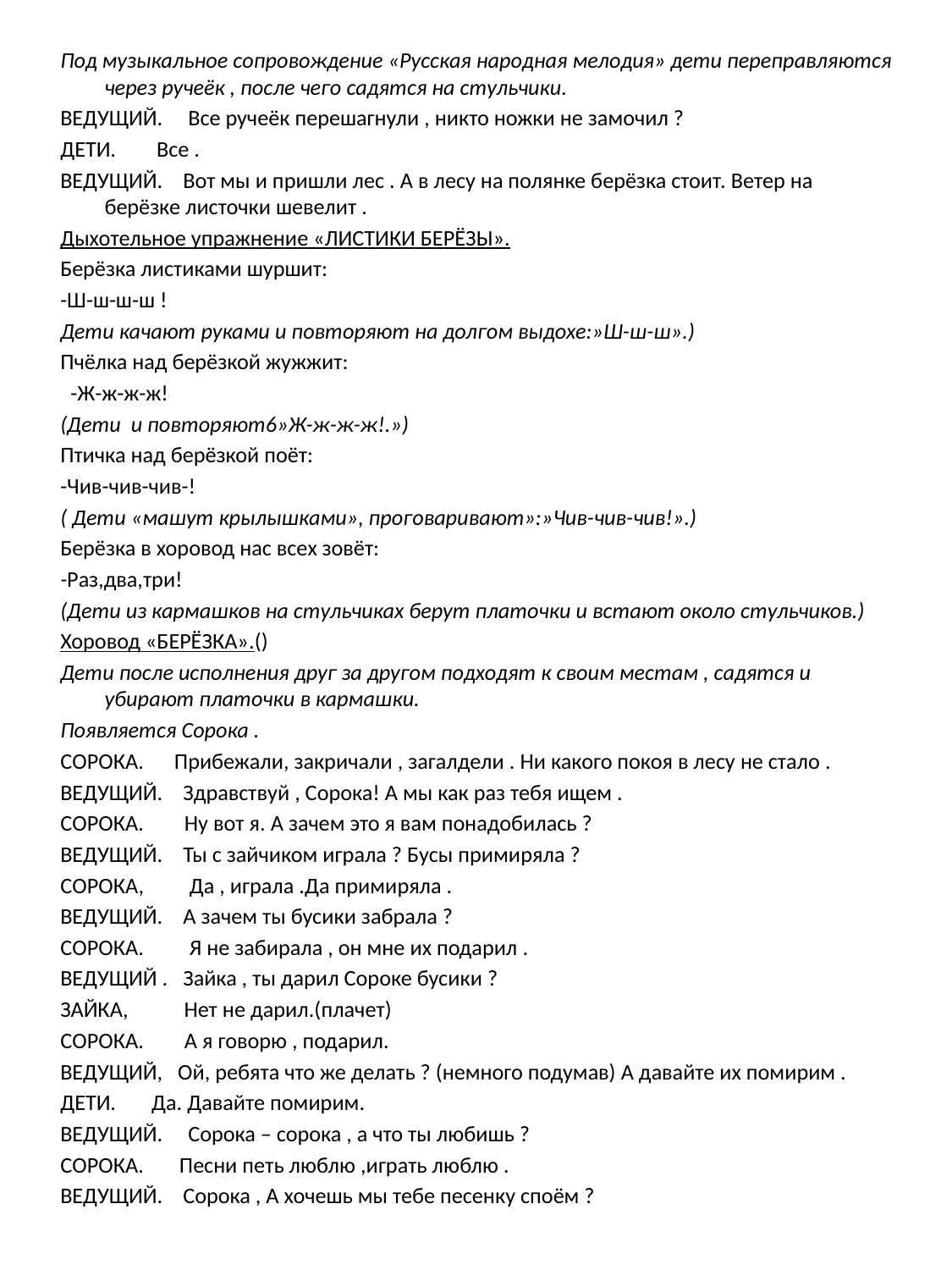

#
Под музыкальное сопровождение «Русская народная мелодия» дети переправляются через ручеёк , после чего садятся на стульчики.
ВЕДУЩИЙ.     Все ручеёк перешагнули , никто ножки не замочил ?
ДЕТИ.        Все .
ВЕДУЩИЙ.    Вот мы и пришли лес . А в лесу на полянке берёзка стоит. Ветер на берёзке листочки шевелит .
Дыхотельное упражнение «ЛИСТИКИ БЕРЁЗЫ».
Берёзка листиками шуршит:
-Ш-ш-ш-ш !
Дети качают руками и повторяют на долгом выдохе:»Ш-ш-ш».)
Пчёлка над берёзкой жужжит:
  -Ж-ж-ж-ж!
(Дети  и повторяют6»Ж-ж-ж-ж!.»)
Птичка над берёзкой поёт:
-Чив-чив-чив-!
( Дети «машут крылышками», проговаривают»:»Чив-чив-чив!».)
Берёзка в хоровод нас всех зовёт:
-Раз,два,три!
(Дети из кармашков на стульчиках берут платочки и встают около стульчиков.)
Хоровод «БЕРЁЗКА».()
Дети после исполнения друг за другом подходят к своим местам , садятся и убирают платочки в кармашки.
Появляется Сорока .
СОРОКА.      Прибежали, закричали , загалдели . Ни какого покоя в лесу не стало .
ВЕДУЩИЙ.    Здравствуй , Сорока! А мы как раз тебя ищем .
СОРОКА.        Ну вот я. А зачем это я вам понадобилась ?
ВЕДУЩИЙ.    Ты с зайчиком играла ? Бусы примиряла ?
СОРОКА,         Да , играла .Да примиряла .
ВЕДУЩИЙ.    А зачем ты бусики забрала ?
СОРОКА.         Я не забирала , он мне их подарил .
ВЕДУЩИЙ .   Зайка , ты дарил Сороке бусики ?
ЗАЙКА,           Нет не дарил.(плачет)
СОРОКА.        А я говорю , подарил.
ВЕДУЩИЙ,   Ой, ребята что же делать ? (немного подумав) А давайте их помирим .
ДЕТИ.       Да. Давайте помирим.
ВЕДУЩИЙ.     Сорока – сорока , а что ты любишь ?
СОРОКА.       Песни петь люблю ,играть люблю .
ВЕДУЩИЙ.    Сорока , А хочешь мы тебе песенку споём ?